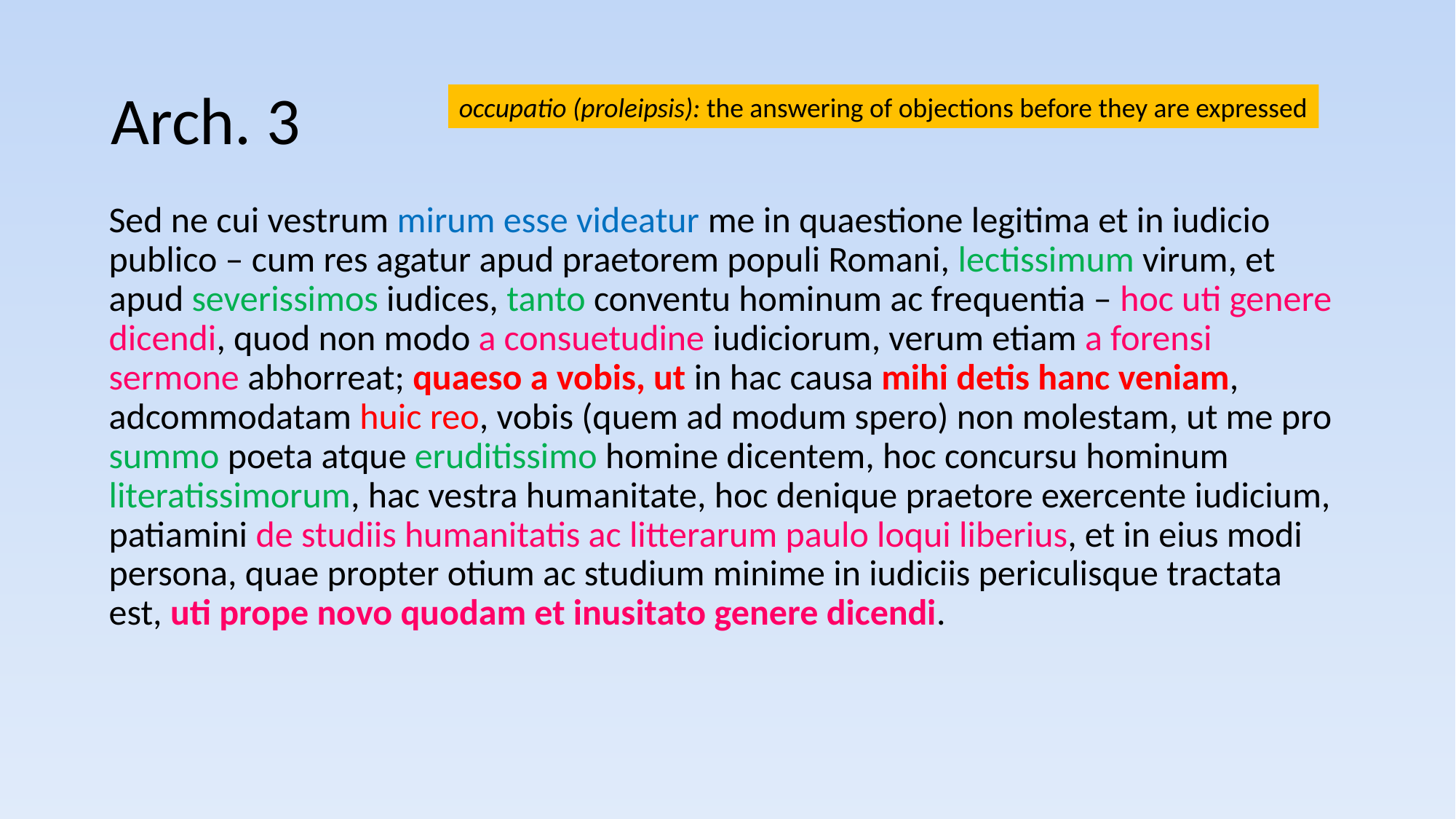

# Arch. 3
occupatio (proleipsis): the answering of objections before they are expressed
Sed ne cui vestrum mirum esse videatur me in quaestione legitima et in iudicio publico – cum res agatur apud praetorem populi Romani, lectissimum virum, et apud severissimos iudices, tanto conventu hominum ac frequentia – hoc uti genere dicendi, quod non modo a consuetudine iudiciorum, verum etiam a forensi sermone abhorreat; quaeso a vobis, ut in hac causa mihi detis hanc veniam, adcommodatam huic reo, vobis (quem ad modum spero) non molestam, ut me pro summo poeta atque eruditissimo homine dicentem, hoc concursu hominum literatissimorum, hac vestra humanitate, hoc denique praetore exercente iudicium, patiamini de studiis humanitatis ac litterarum paulo loqui liberius, et in eius modi persona, quae propter otium ac studium minime in iudiciis periculisque tractata est, uti prope novo quodam et inusitato genere dicendi.